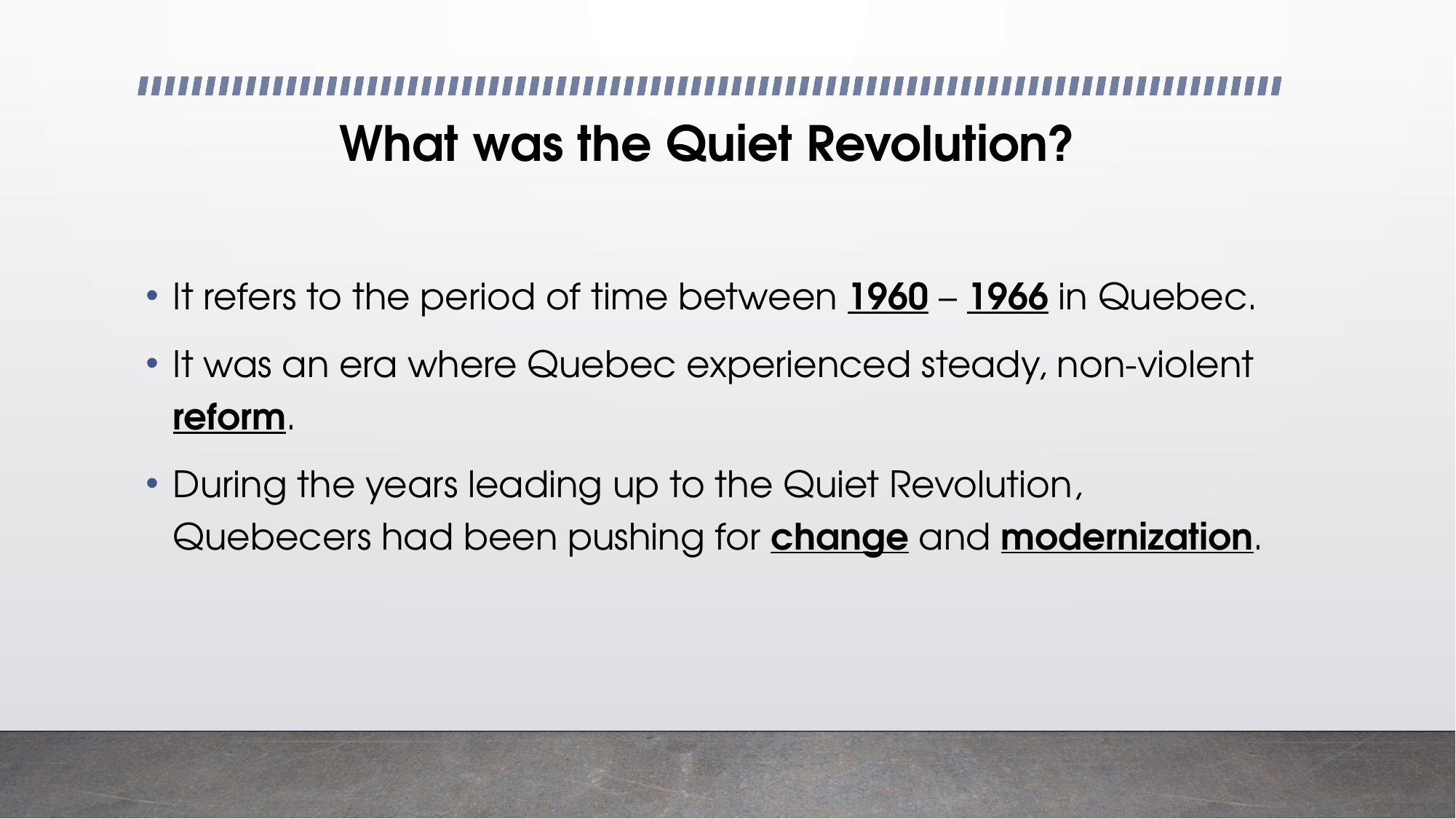

# What was the Quiet Revolution?
It refers to the period of time between 1960 – 1966 in Quebec.
It was an era where Quebec experienced steady, non-violent reform.
During the years leading up to the Quiet Revolution, Quebecers had been pushing for change and modernization.